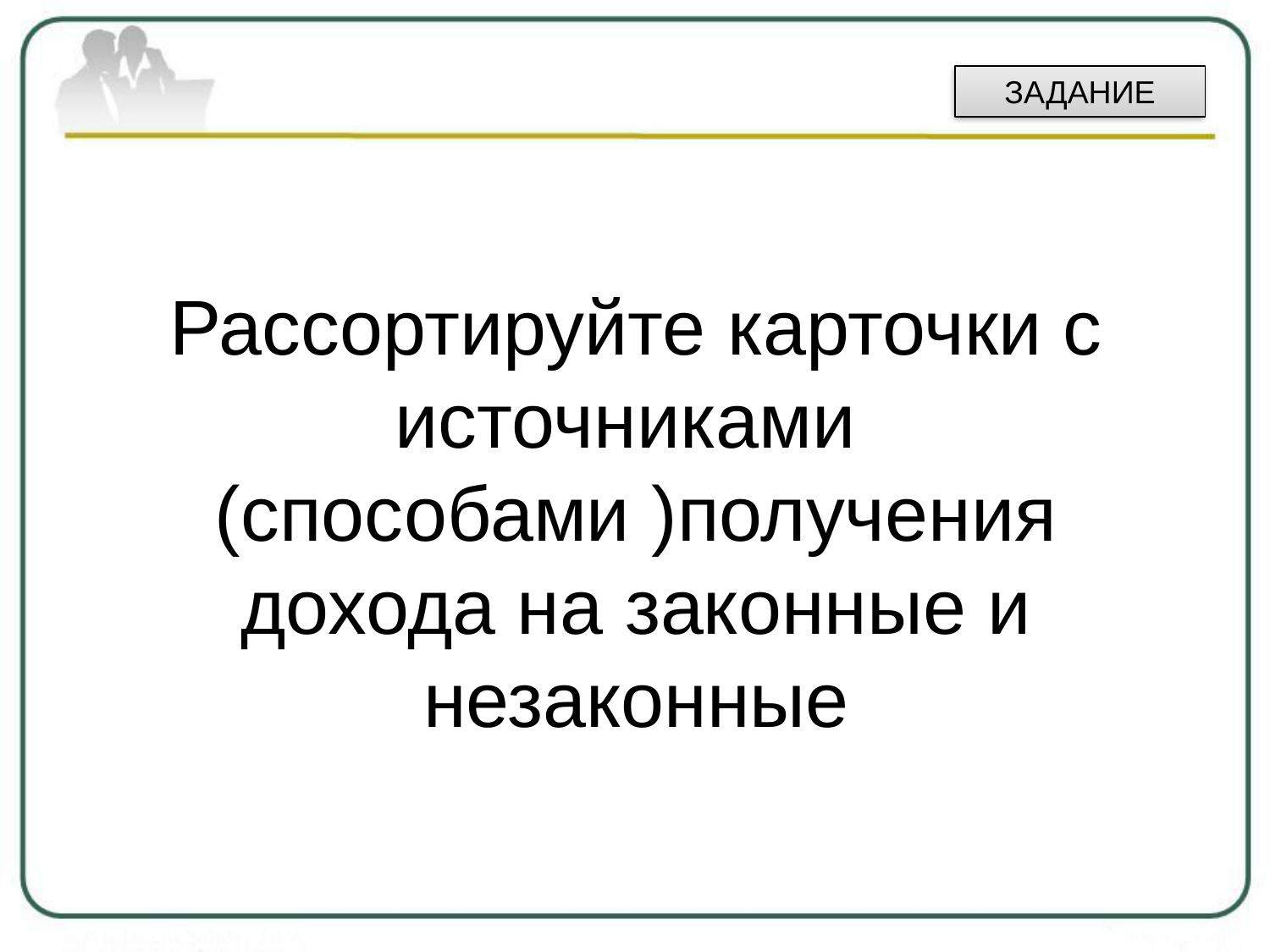

ЗАДАНИЕ
# Рассортируйте карточки с источниками (способами )получения дохода на законные и незаконные